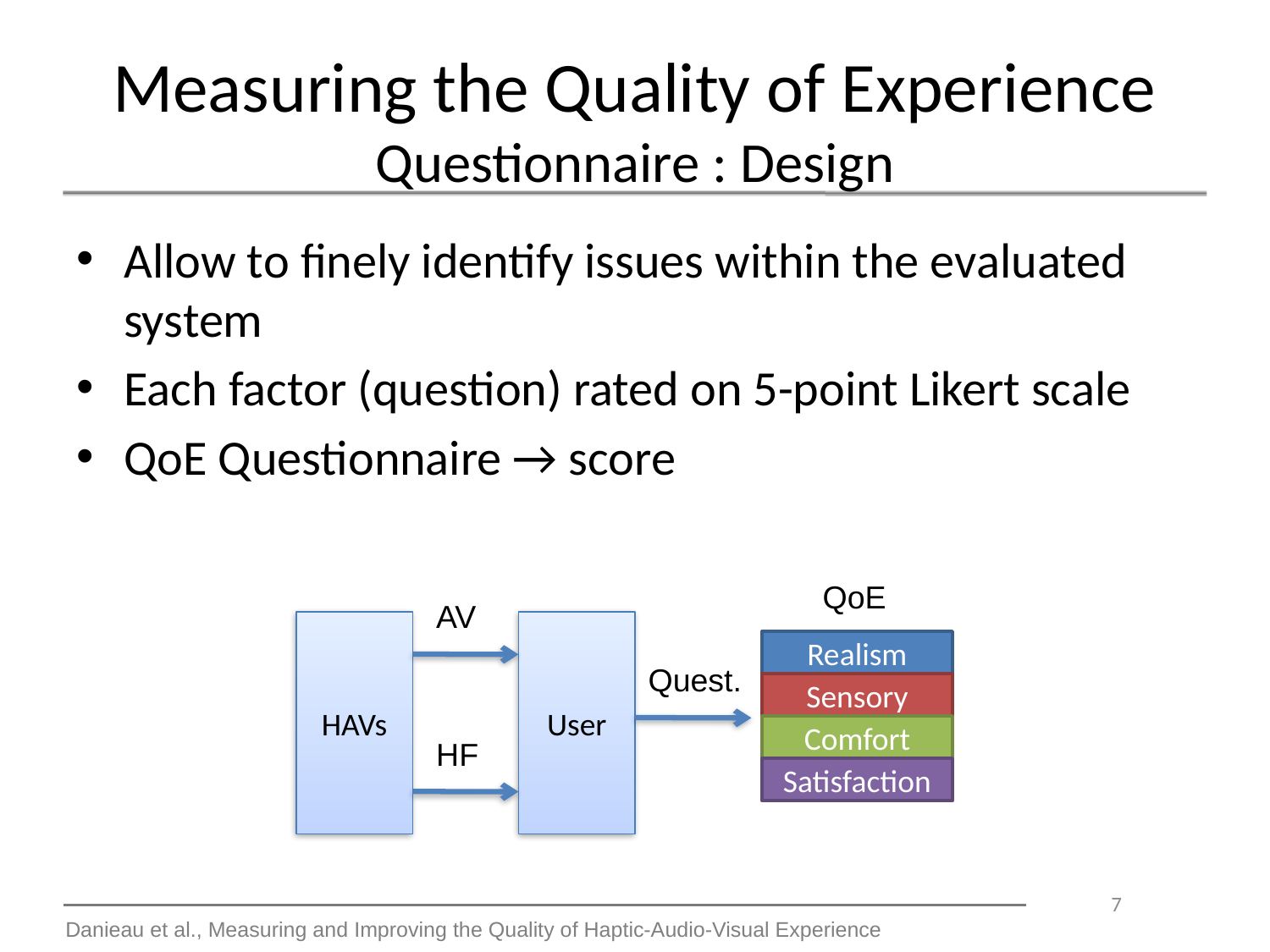

# Measuring the Quality of Experience Questionnaire : Design
Allow to finely identify issues within the evaluated system
Each factor (question) rated on 5-point Likert scale
QoE Questionnaire → score

QoE
AV
HAVs
User
Realism
Quest.
Sensory
Comfort
HF
Satisfaction
7